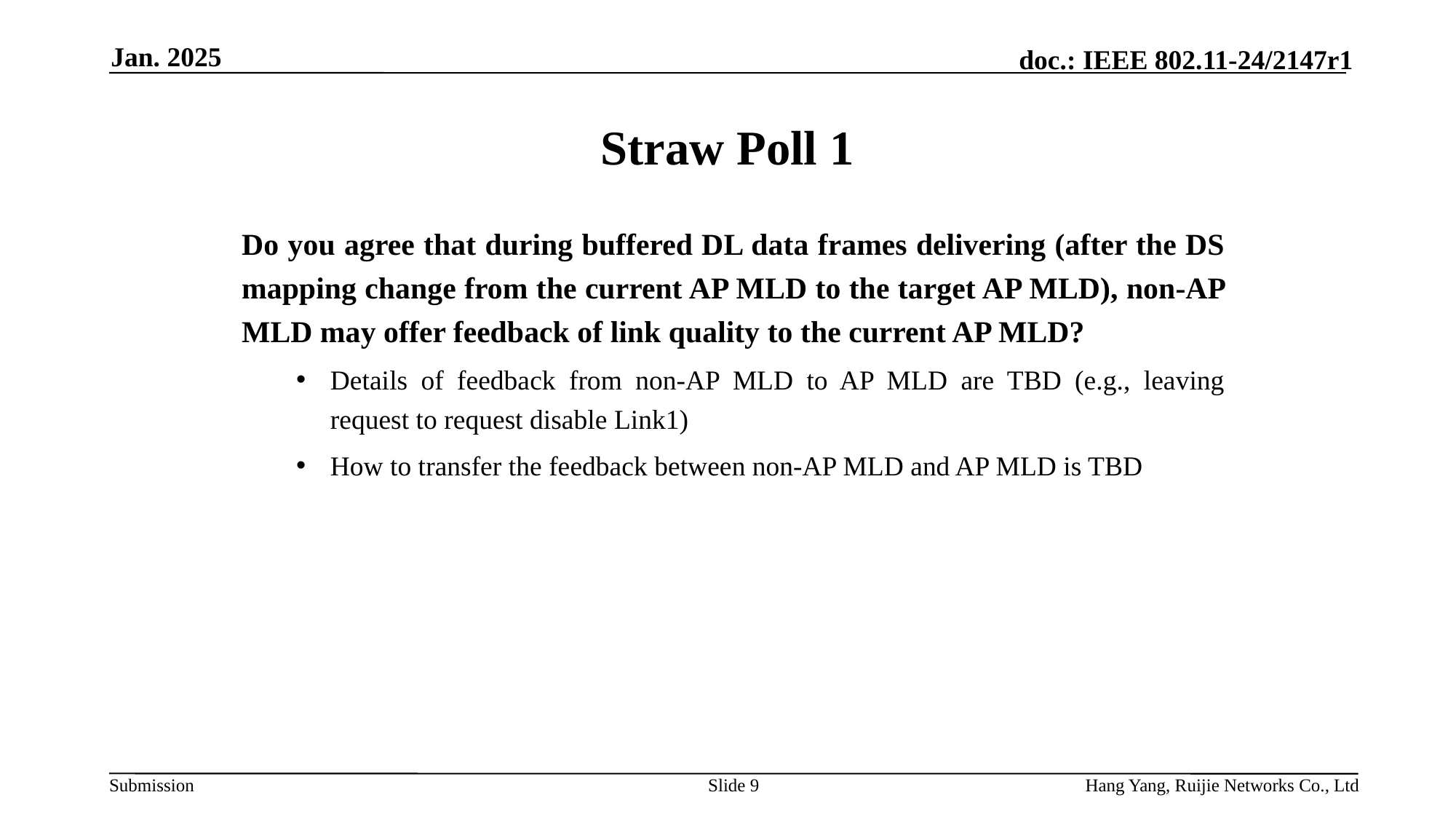

Jan. 2025
# Straw Poll 1
Do you agree that during buffered DL data frames delivering (after the DS mapping change from the current AP MLD to the target AP MLD), non-AP MLD may offer feedback of link quality to the current AP MLD?
Details of feedback from non-AP MLD to AP MLD are TBD (e.g., leaving request to request disable Link1)
How to transfer the feedback between non-AP MLD and AP MLD is TBD
Slide 9
Hang Yang, Ruijie Networks Co., Ltd